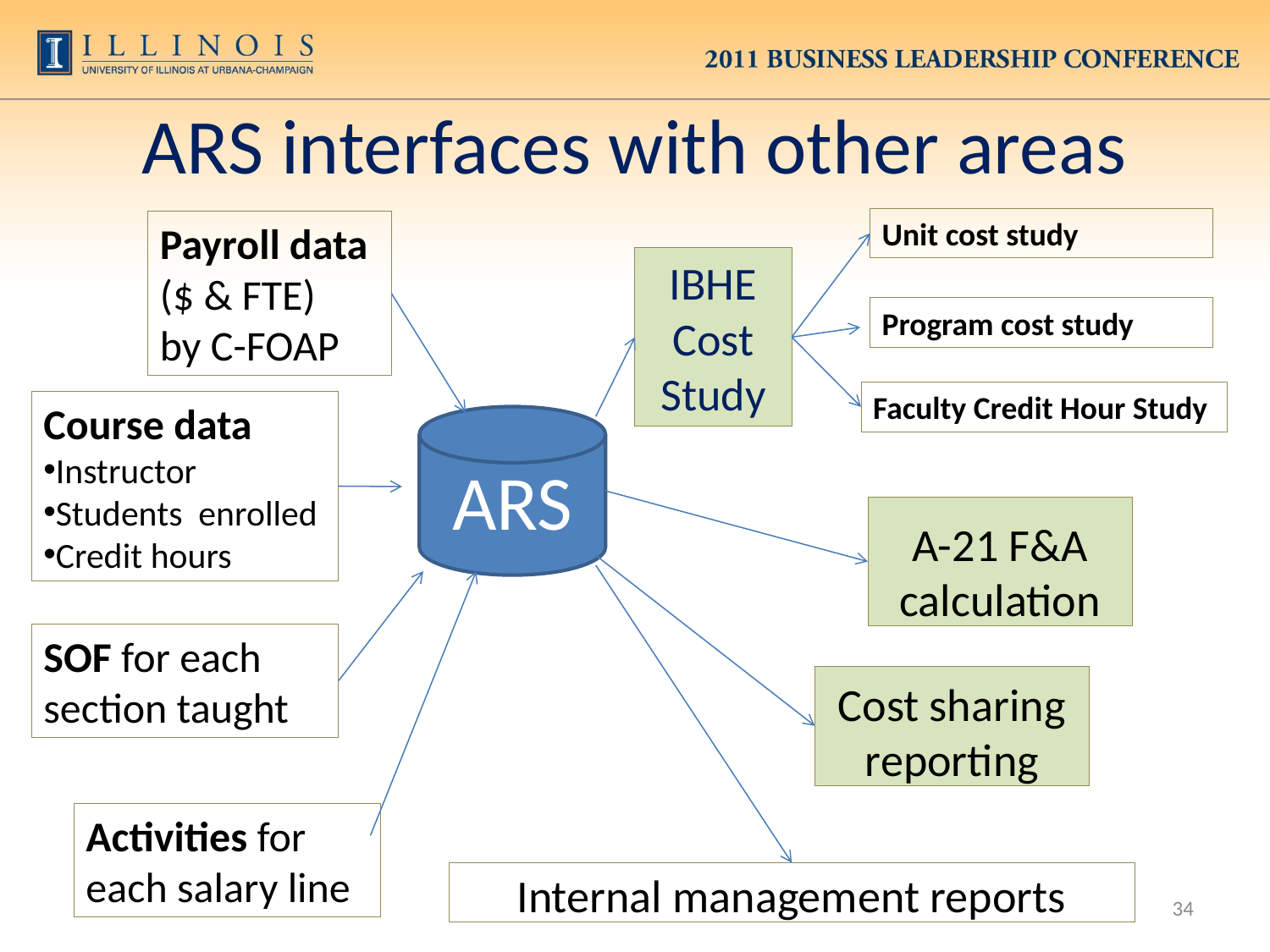

# ARS interfaces with other areas
Unit cost study
Payroll data
($ & FTE)
by C-FOAP
IBHE Cost Study
Program cost study
Faculty Credit Hour Study
Course data
Instructor
Students  enrolled
Credit hours

ARS
A-21 F&A calculation
SOF for each section taught
Cost sharing reporting
Activities for each salary line
Internal management reports
34